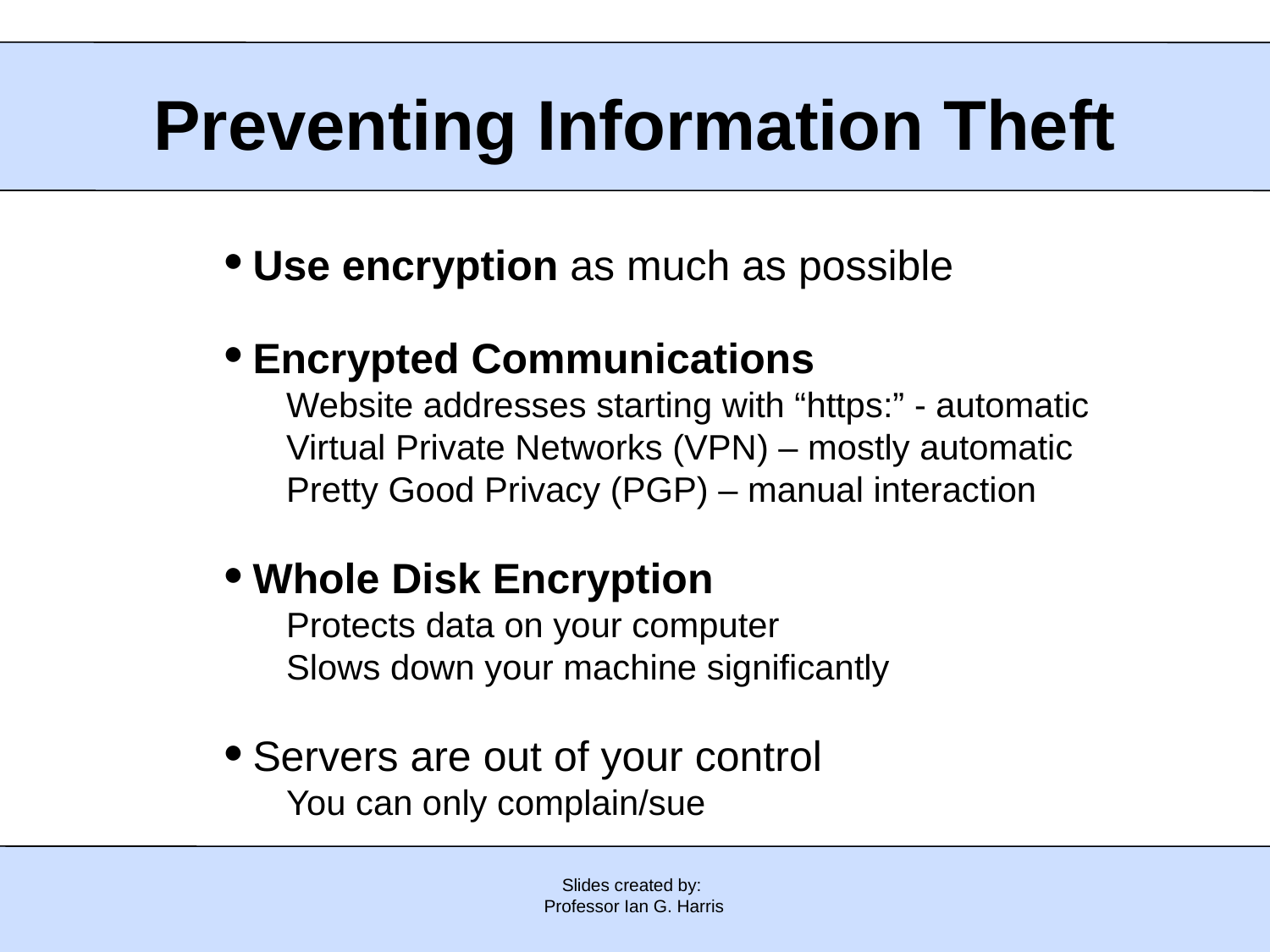

Preventing Information Theft
Use encryption as much as possible

Encrypted Communications
	Website addresses starting with “https:” - automatic
	Virtual Private Networks (VPN) – mostly automatic
	Pretty Good Privacy (PGP) – manual interaction

Whole Disk Encryption
	Protects data on your computer
	Slows down your machine significantly

Servers are out of your control
	You can only complain/sue
Slides created by:
Professor Ian G. Harris